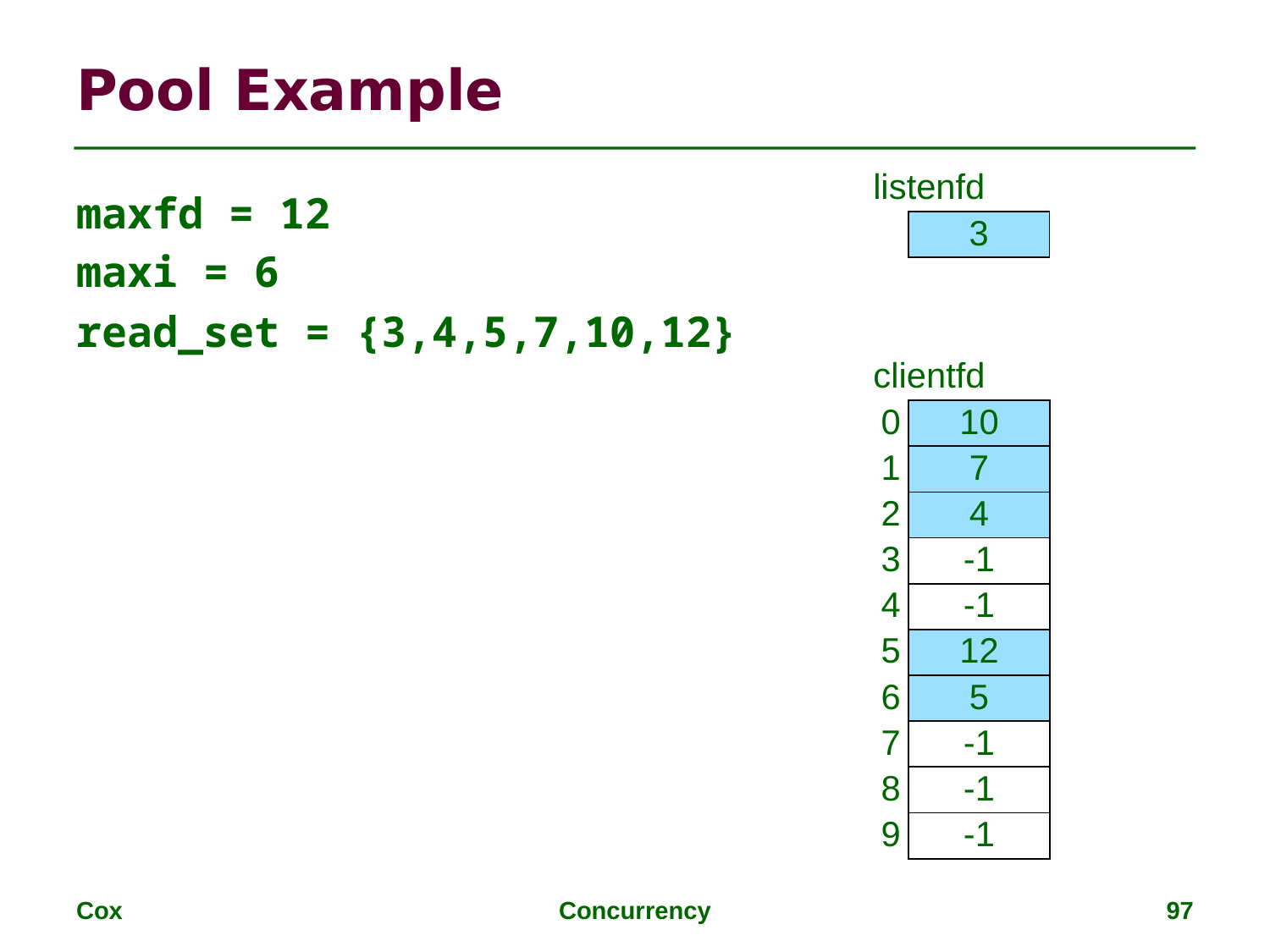

# Pool Example
| listenfd |  |
| --- | --- |
|  | 3 |
maxfd = 12
maxi = 6
read_set = {3,4,5,7,10,12}
| clientfd |  |
| --- | --- |
| 0 | 10 |
| 1 | 7 |
| 2 | 4 |
| 3 | -1 |
| 4 | -1 |
| 5 | 12 |
| 6 | 5 |
| 7 | -1 |
| 8 | -1 |
| 9 | -1 |
Cox
Concurrency
97